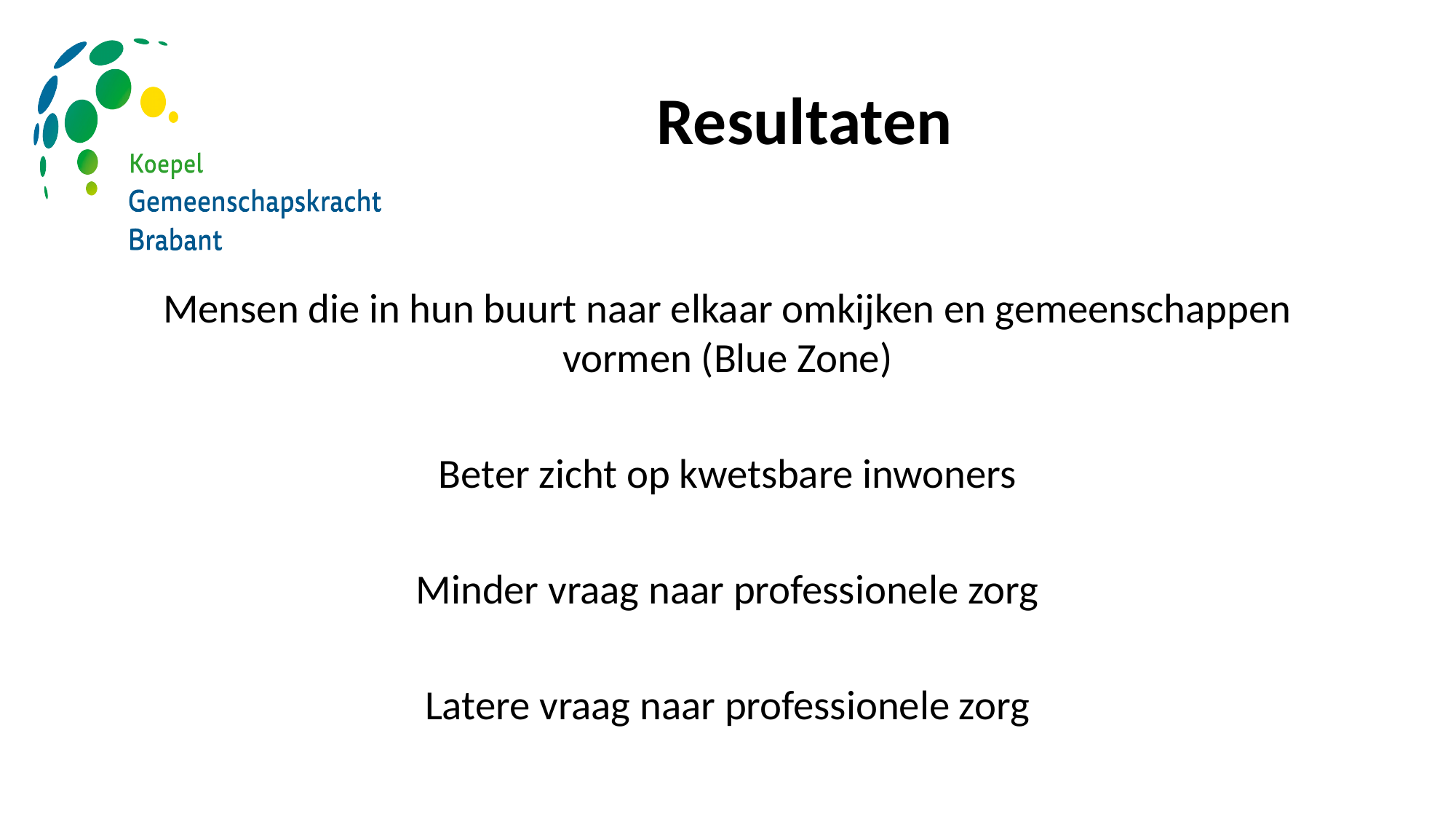

# Resultaten

Mensen die in hun buurt naar elkaar omkijken en gemeenschappen vormen (Blue Zone)

Beter zicht op kwetsbare inwoners

Minder vraag naar professionele zorg

Latere vraag naar professionele zorg